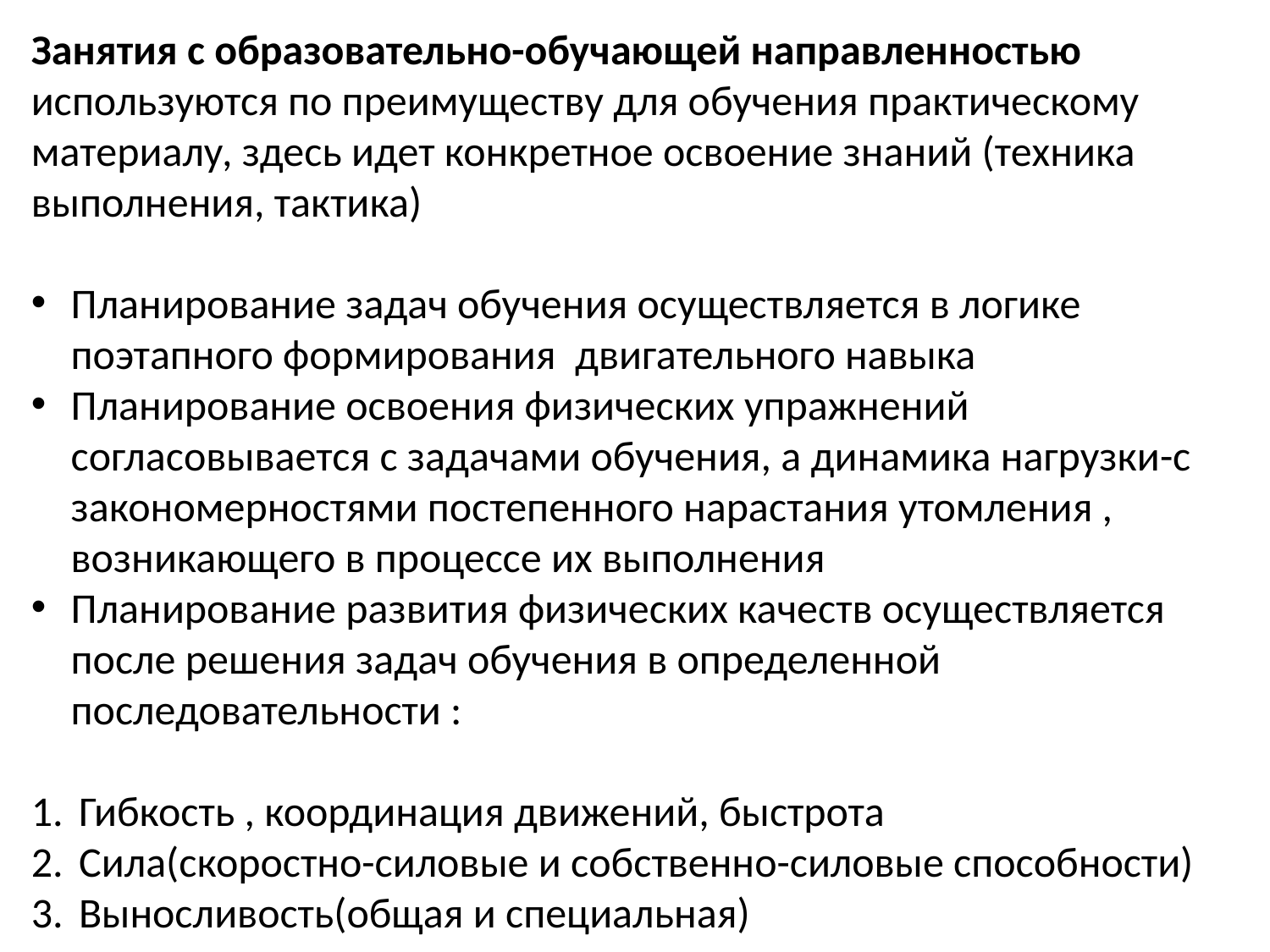

Занятия с образовательно-обучающей направленностью используются по преимуществу для обучения практическому материалу, здесь идет конкретное освоение знаний (техника выполнения, тактика)

Планирование задач обучения осуществляется в логике поэтапного формирования  двигательного навыка
Планирование освоения физических упражнений согласовывается с задачами обучения, а динамика нагрузки-с закономерностями постепенного нарастания утомления , возникающего в процессе их выполнения
Планирование развития физических качеств осуществляется после решения задач обучения в определенной последовательности :

Гибкость , координация движений, быстрота
Сила(скоростно-силовые и собственно-силовые способности)
Выносливость(общая и специальная)